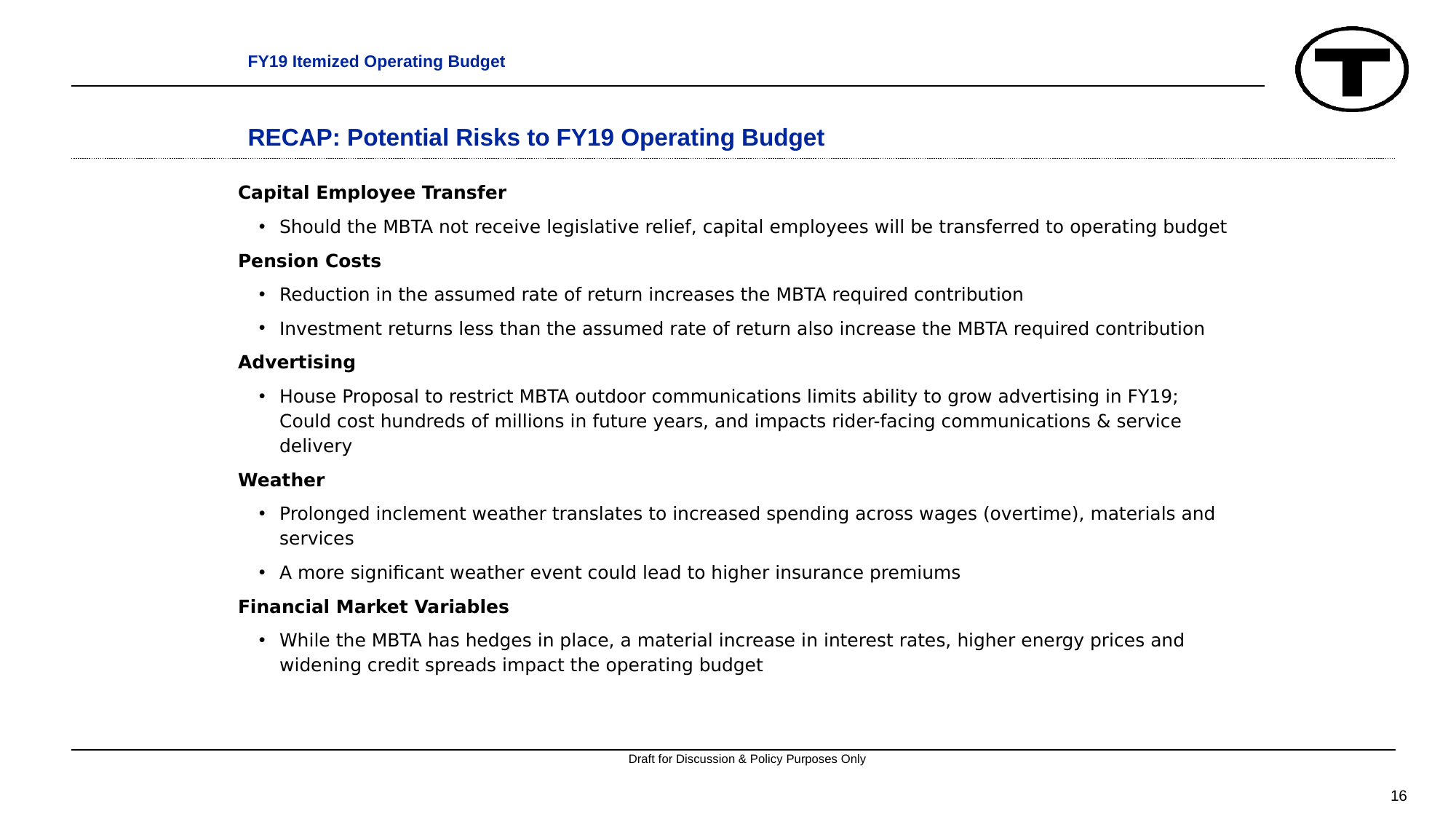

FY19 Itemized Operating Budget
# RECAP: Potential Risks to FY19 Operating Budget
Capital Employee Transfer
Should the MBTA not receive legislative relief, capital employees will be transferred to operating budget
Pension Costs
Reduction in the assumed rate of return increases the MBTA required contribution
Investment returns less than the assumed rate of return also increase the MBTA required contribution
Advertising
House Proposal to restrict MBTA outdoor communications limits ability to grow advertising in FY19; Could cost hundreds of millions in future years, and impacts rider-facing communications & service delivery
Weather
Prolonged inclement weather translates to increased spending across wages (overtime), materials and services
A more significant weather event could lead to higher insurance premiums
Financial Market Variables
While the MBTA has hedges in place, a material increase in interest rates, higher energy prices and widening credit spreads impact the operating budget